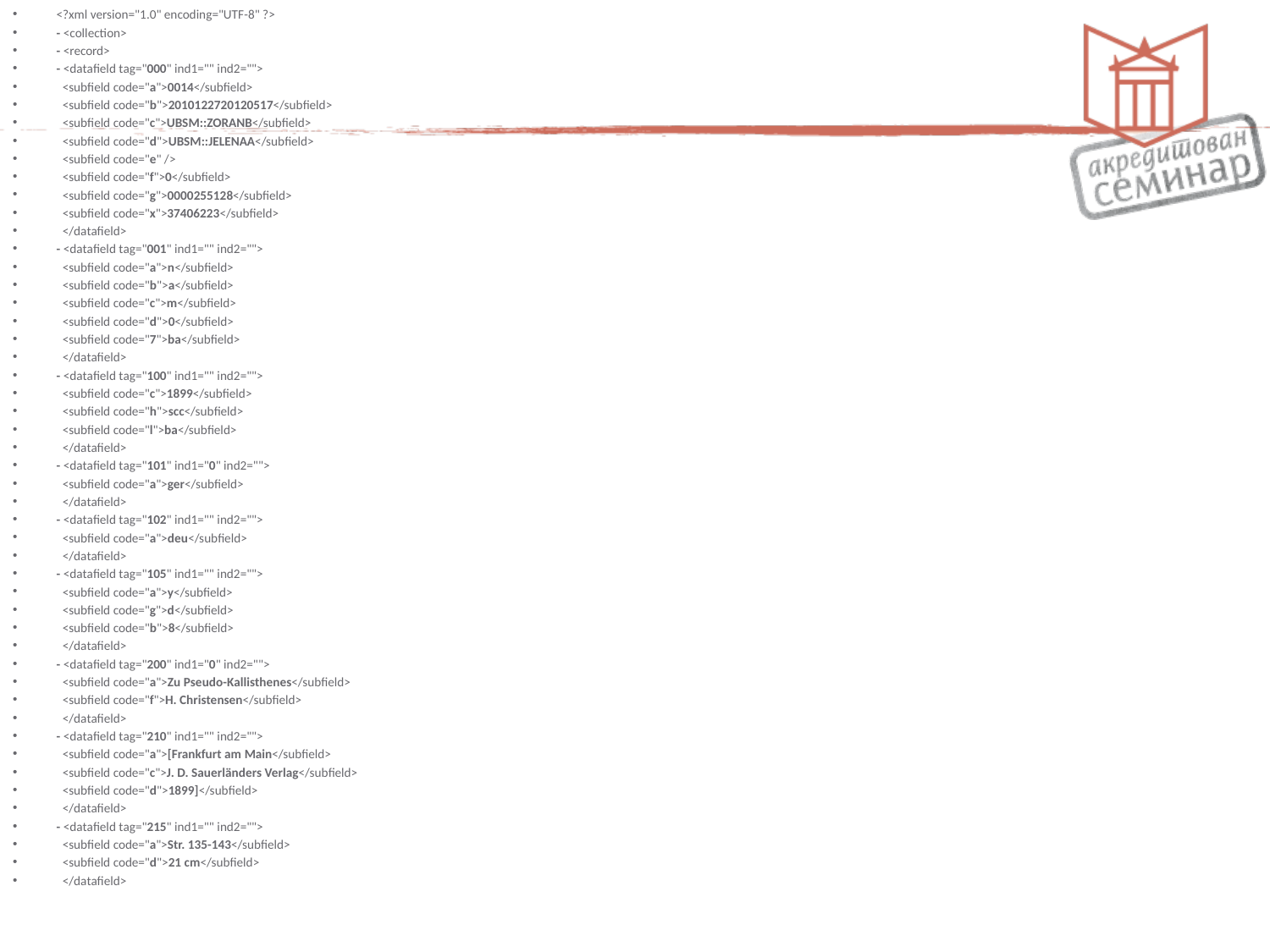

<?xml version="1.0" encoding="UTF-8" ?>
- <collection>
- <record>
- <datafield tag="000" ind1="" ind2="">
  <subfield code="a">0014</subfield>
  <subfield code="b">2010122720120517</subfield>
  <subfield code="c">UBSM::ZORANB</subfield>
  <subfield code="d">UBSM::JELENAA</subfield>
  <subfield code="e" />
  <subfield code="f">0</subfield>
  <subfield code="g">0000255128</subfield>
  <subfield code="x">37406223</subfield>
  </datafield>
- <datafield tag="001" ind1="" ind2="">
  <subfield code="a">n</subfield>
  <subfield code="b">a</subfield>
  <subfield code="c">m</subfield>
  <subfield code="d">0</subfield>
  <subfield code="7">ba</subfield>
  </datafield>
- <datafield tag="100" ind1="" ind2="">
  <subfield code="c">1899</subfield>
  <subfield code="h">scc</subfield>
  <subfield code="l">ba</subfield>
  </datafield>
- <datafield tag="101" ind1="0" ind2="">
  <subfield code="a">ger</subfield>
  </datafield>
- <datafield tag="102" ind1="" ind2="">
  <subfield code="a">deu</subfield>
  </datafield>
- <datafield tag="105" ind1="" ind2="">
  <subfield code="a">y</subfield>
  <subfield code="g">d</subfield>
  <subfield code="b">8</subfield>
  </datafield>
- <datafield tag="200" ind1="0" ind2="">
  <subfield code="a">Zu Pseudo-Kallisthenes</subfield>
  <subfield code="f">H. Christensen</subfield>
  </datafield>
- <datafield tag="210" ind1="" ind2="">
  <subfield code="a">[Frankfurt am Main</subfield>
  <subfield code="c">J. D. Sauerländers Verlag</subfield>
  <subfield code="d">1899]</subfield>
  </datafield>
- <datafield tag="215" ind1="" ind2="">
  <subfield code="a">Str. 135-143</subfield>
  <subfield code="d">21 cm</subfield>
  </datafield>
#